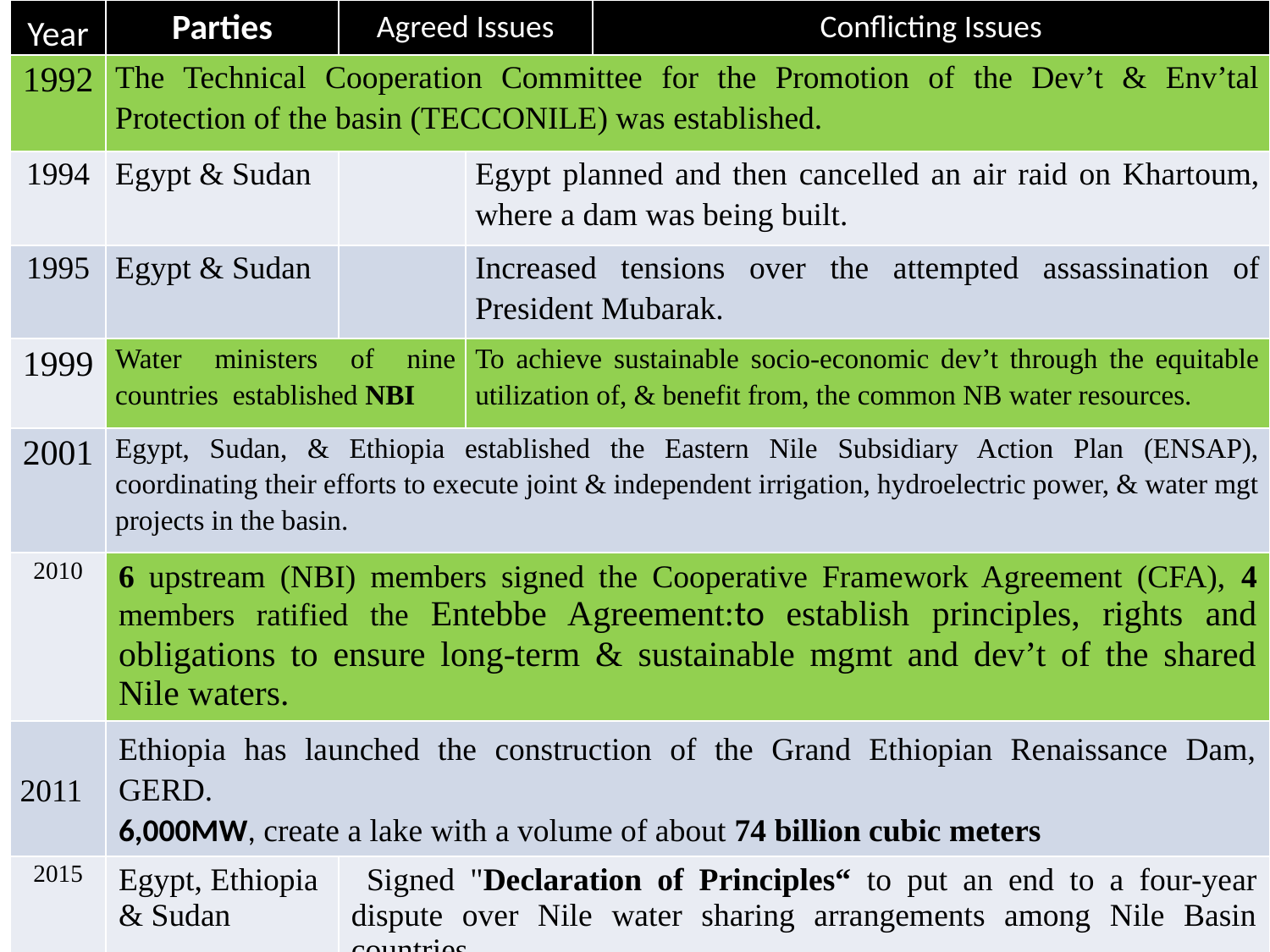

| Year | Parties | Agreed Issues |  | Conflicting Issues |
| --- | --- | --- | --- | --- |
| 1992 | The Technical Cooperation Committee for the Promotion of the Dev’t & Env’tal Protection of the basin (TECCONILE) was established. |  |  |  |
| 1994 | Egypt & Sudan |  | Egypt planned and then cancelled an air raid on Khartoum, where a dam was being built. |  |
| 1995 | Egypt & Sudan |  | Increased tensions over the attempted assassination of President Mubarak. |  |
| 1999 | Water ministers of nine countries established NBI |  | To achieve sustainable socio-economic dev’t through the equitable utilization of, & benefit from, the common NB water resources. |  |
| 2001 | Egypt, Sudan, & Ethiopia established the Eastern Nile Subsidiary Action Plan (ENSAP), coordinating their efforts to execute joint & independent irrigation, hydroelectric power, & water mgt projects in the basin. |  |  |  |
| 2010 | 6 upstream (NBI) members signed the Cooperative Framework Agreement (CFA), 4 members ratified the Entebbe Agreement:to establish principles, rights and obligations to ensure long-term & sustainable mgmt and dev’t of the shared Nile waters. |  |  |  |
| 2011 | Ethiopia has launched the construction of the Grand Ethiopian Renaissance Dam, GERD. 6,000MW, create a lake with a volume of about 74 billion cubic meters |  |  |  |
| 2015 | Egypt, Ethiopia & Sudan | Signed "Declaration of Principles“ to put an end to a four-year dispute over Nile water sharing arrangements among Nile Basin countries. |  |  |